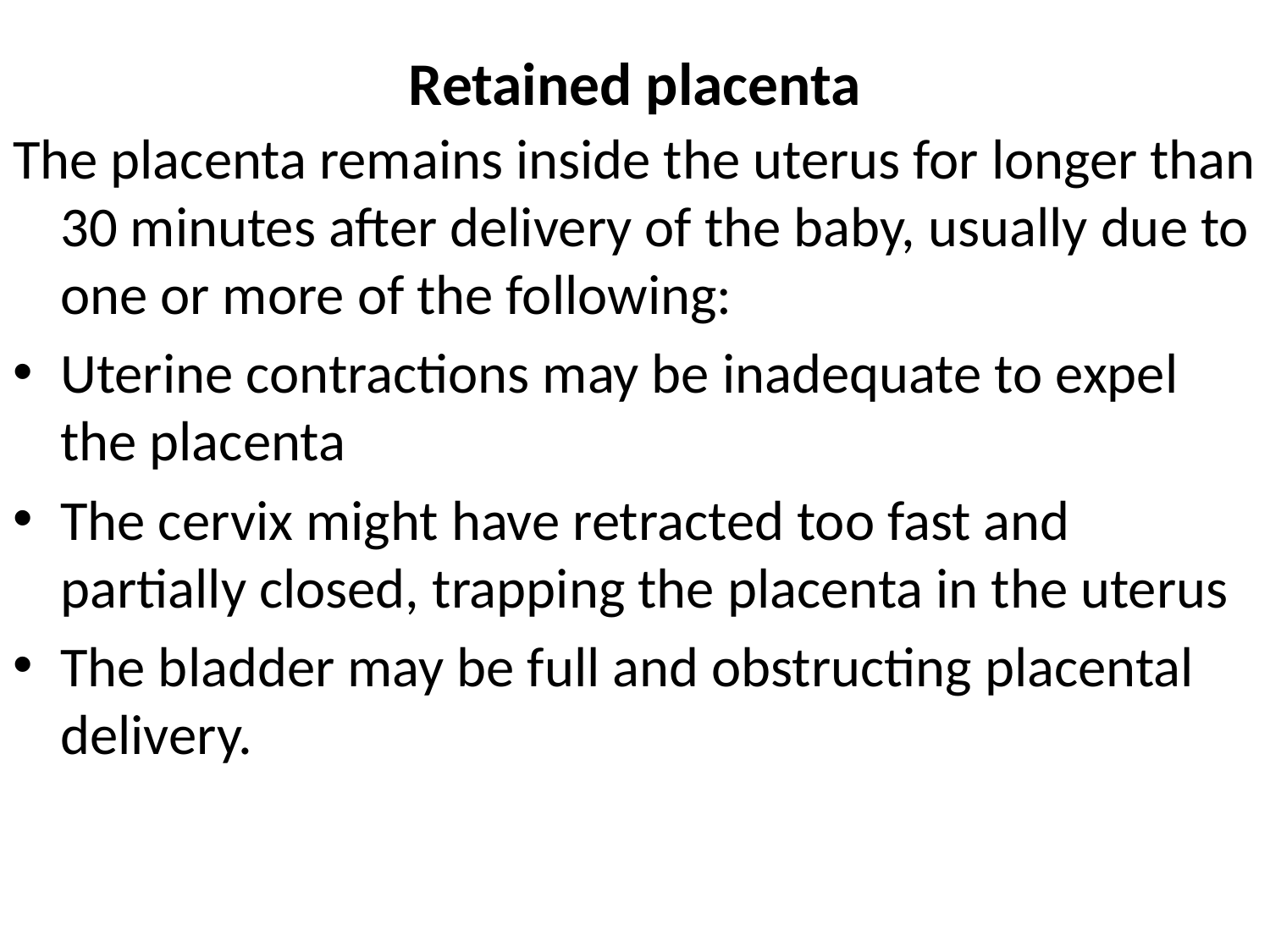

# Retained placenta
The placenta remains inside the uterus for longer than 30 minutes after delivery of the baby, usually due to one or more of the following:
Uterine contractions may be inadequate to expel the placenta
The cervix might have retracted too fast and partially closed, trapping the placenta in the uterus
The bladder may be full and obstructing placental delivery.